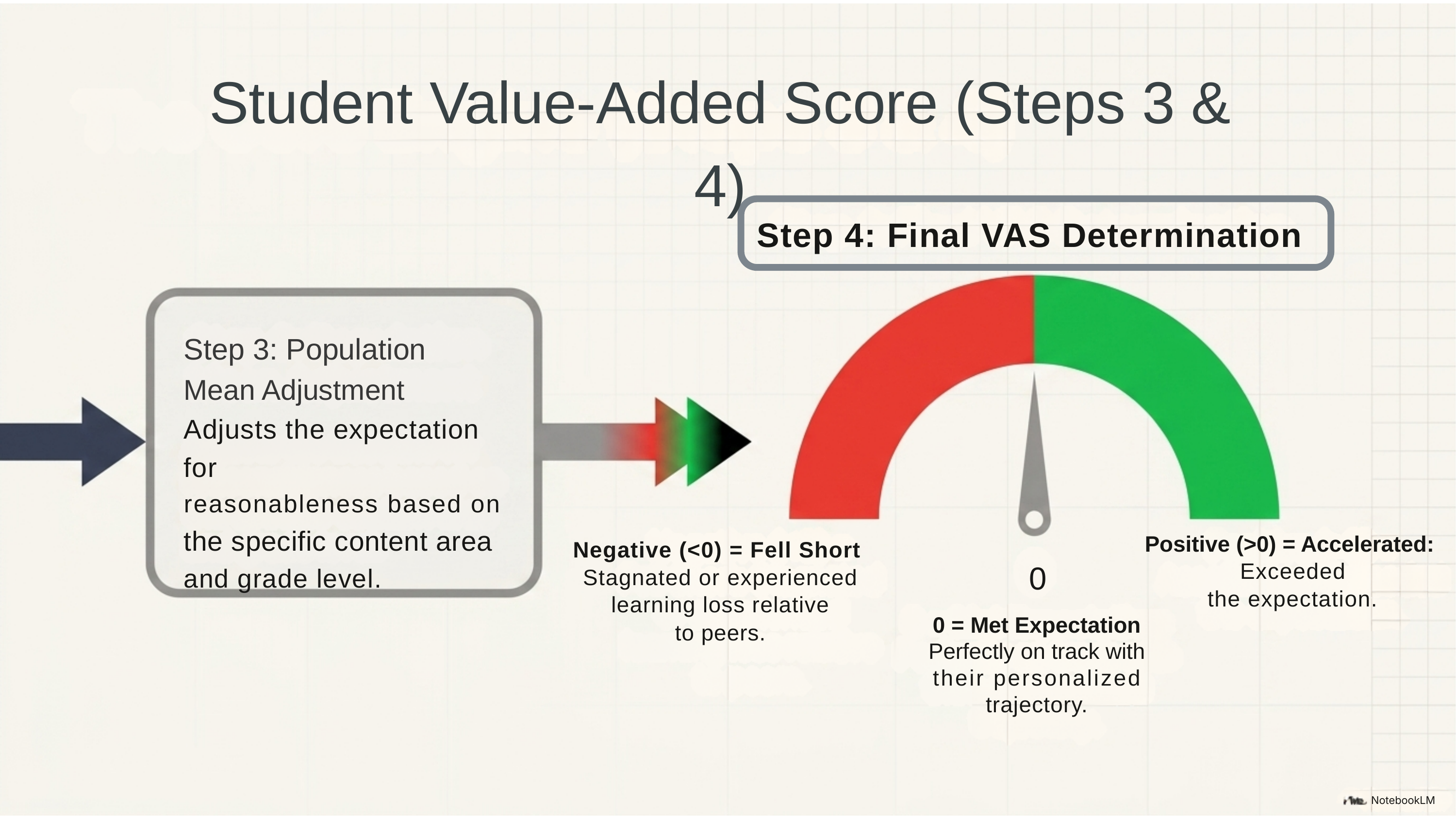

Student Value-Added Score (Steps 3 & 4)

Step 4: Final VAS Determination
Step 3: Population
Mean Adjustment
Adjusts the expectation for
reasonableness based on
the specific content area
and grade level.
Positive (>0) = Accelerated:
Exceeded
the expectation.
Negative (<0) = Fell Short
Stagnated or experienced
learning loss relative
to peers.
0
0 = Met Expectation
Perfectly on track with
their personalized
trajectory.
NotebookLM